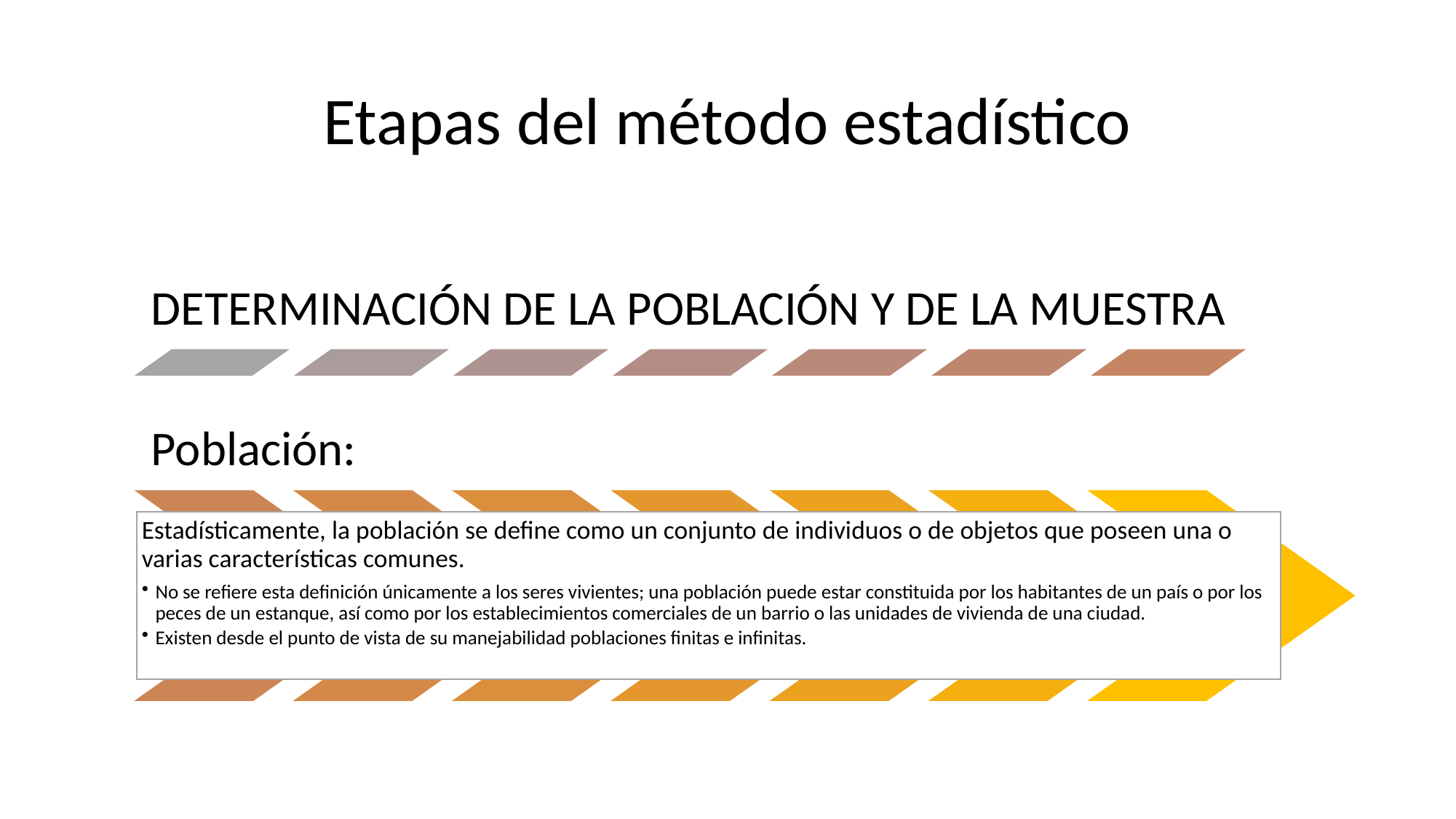

# Etapas del método estadístico
DETERMINACIÓN DE LA POBLACIÓN Y DE LA MUESTRA
Población:
Estadísticamente, la población se define como un conjunto de individuos o de objetos que poseen una o varias características comunes.
No se refiere esta definición únicamente a los seres vivientes; una población puede estar constituida por los habitantes de un país o por los peces de un estanque, así como por los establecimientos comerciales de un barrio o las unidades de vivienda de una ciudad.
Existen desde el punto de vista de su manejabilidad poblaciones finitas e infinitas.